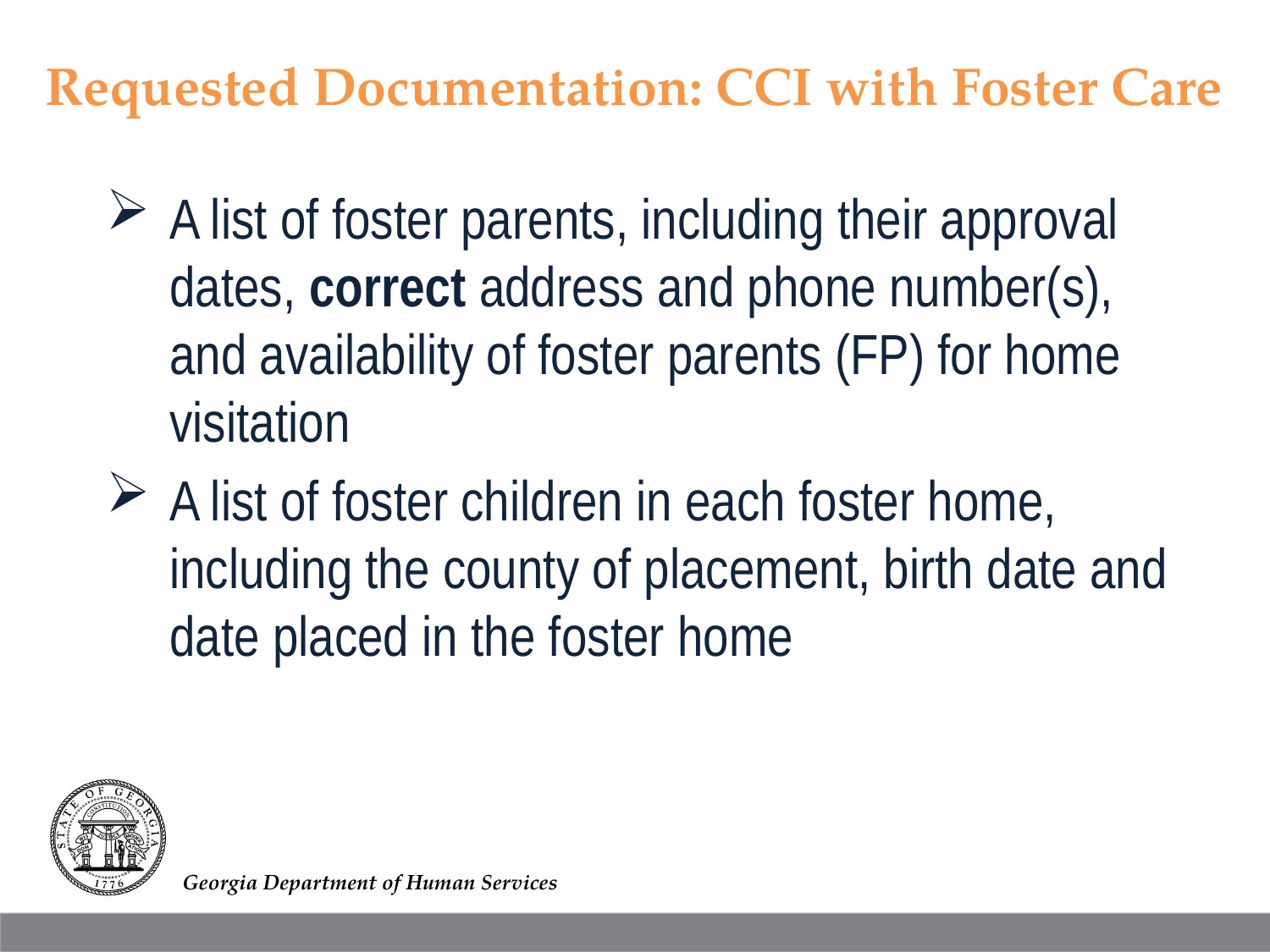

Requested Documentation: CCI with Foster Care

A list of foster parents, including their approval dates, correct address and phone number(s), and availability of foster parents (FP) for home visitation
A list of foster children in each foster home, including the county of placement, birth date and date placed in the foster home

Georgia Department of Human Services